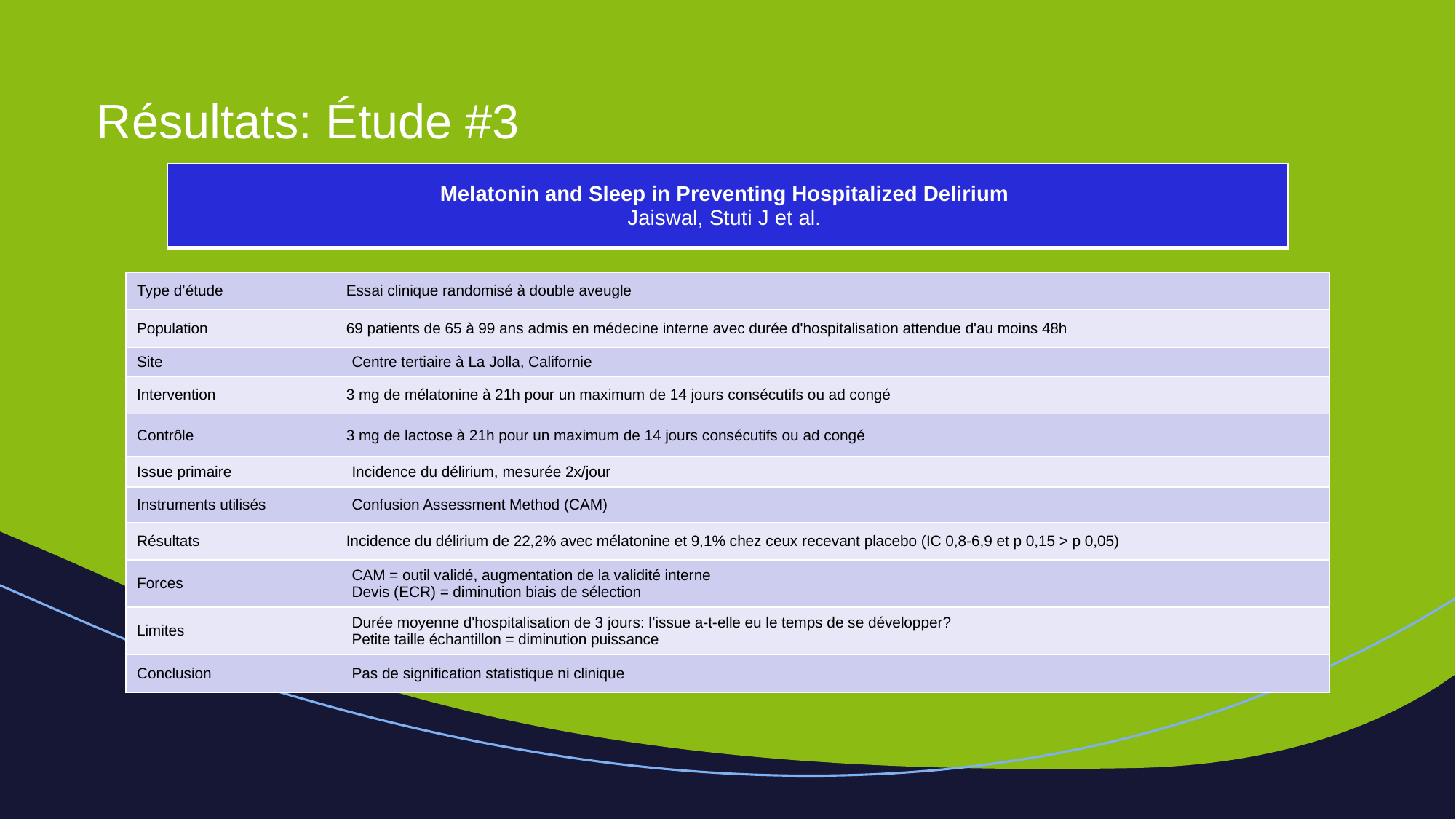

# Résultats: Étude #3
| Melatonin and Sleep in Preventing Hospitalized Delirium Jaiswal, Stuti J et al. |
| --- |

| Type d’étude | Essai clinique randomisé à double aveugle |
| --- | --- |
| Population | 69 patients de 65 à 99 ans admis en médecine interne avec durée d'hospitalisation attendue d'au moins 48h |
| Site | Centre tertiaire à La Jolla, Californie |
| Intervention | 3 mg de mélatonine à 21h pour un maximum de 14 jours consécutifs ou ad congé |
| Contrôle | 3 mg de lactose à 21h pour un maximum de 14 jours consécutifs ou ad congé |
| Issue primaire | Incidence du délirium, mesurée 2x/jour |
| Instruments utilisés | Confusion Assessment Method (CAM) |
| Résultats | Incidence du délirium de 22,2% avec mélatonine et 9,1% chez ceux recevant placebo (IC 0,8-6,9 et p 0,15 > p 0,05) |
| Forces | CAM = outil validé, augmentation de la validité interne Devis (ECR) = diminution biais de sélection |
| Limites | Durée moyenne d'hospitalisation de 3 jours: l’issue a-t-elle eu le temps de se développer? Petite taille échantillon = diminution puissance |
| Conclusion | Pas de signification statistique ni clinique |